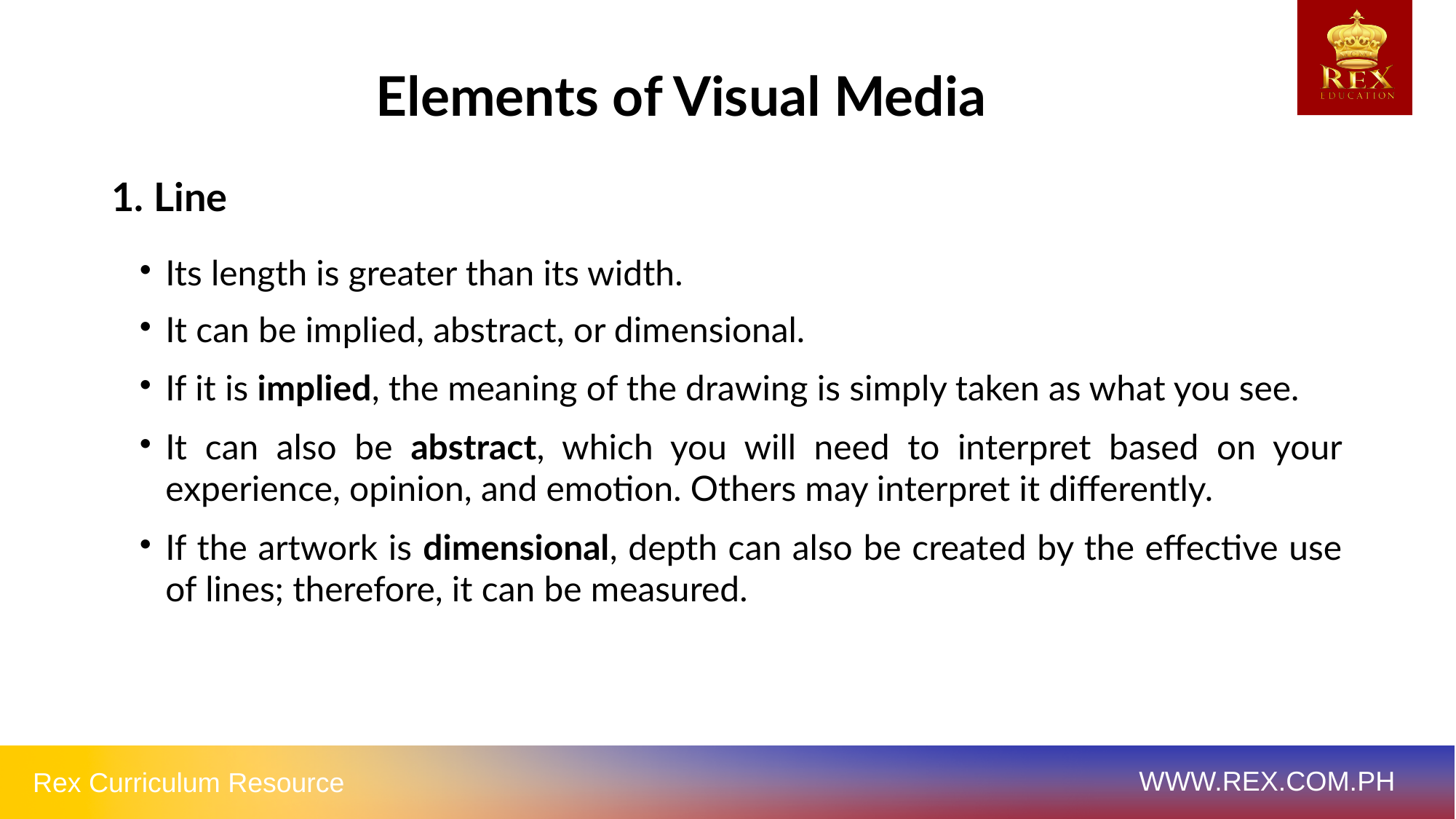

Elements of Visual Media
1. Line
Its length is greater than its width.
It can be implied, abstract, or dimensional.
If it is implied, the meaning of the drawing is simply taken as what you see.
It can also be abstract, which you will need to interpret based on your experience, opinion, and emotion. Others may interpret it differently.
If the artwork is dimensional, depth can also be created by the effective use of lines; therefore, it can be measured.